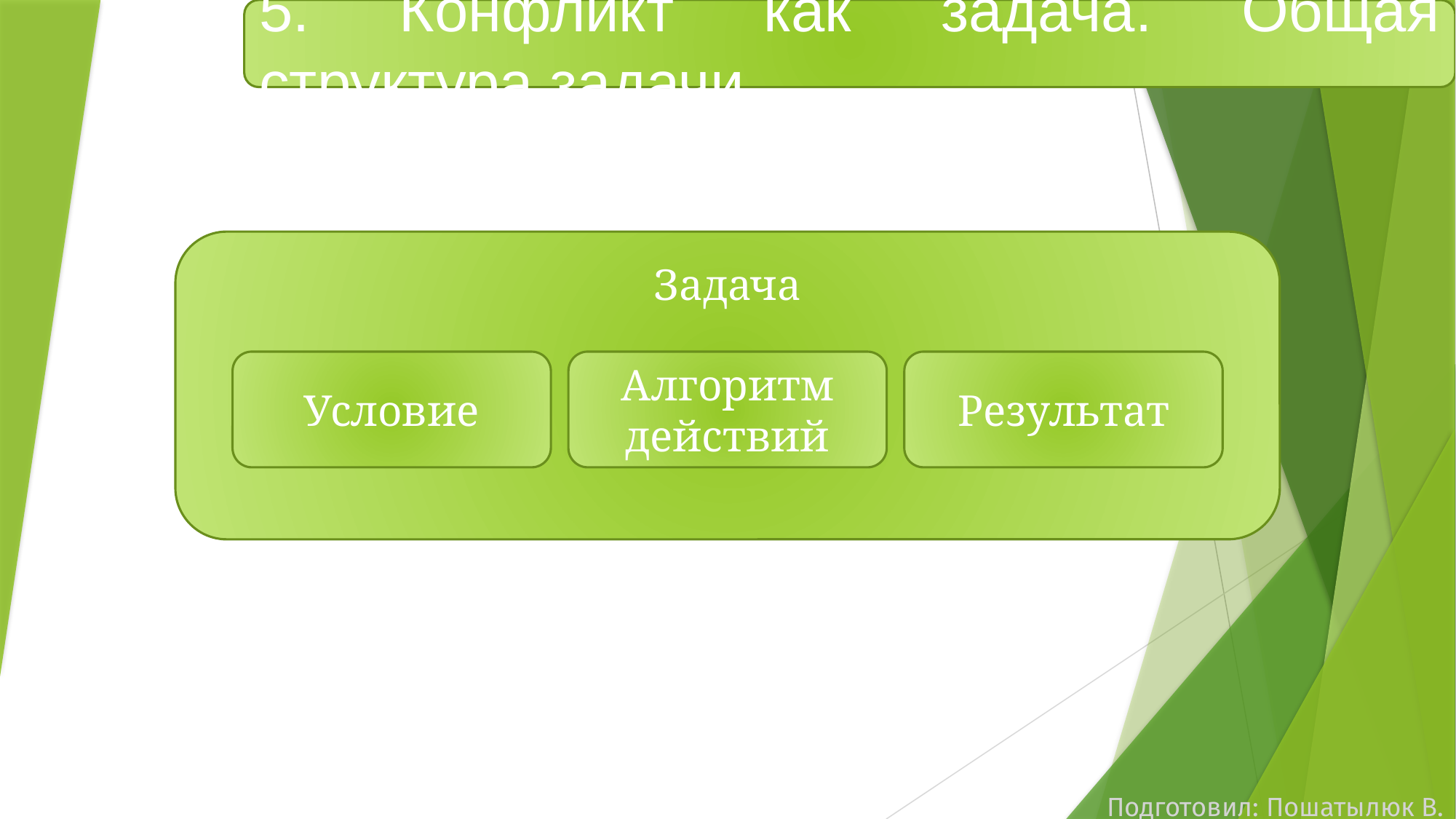

5. Конфликт как задача. Общая структура задачи
Задача

Условие
Алгоритм действий
Результат
Подготовил: Пошатылюк В.